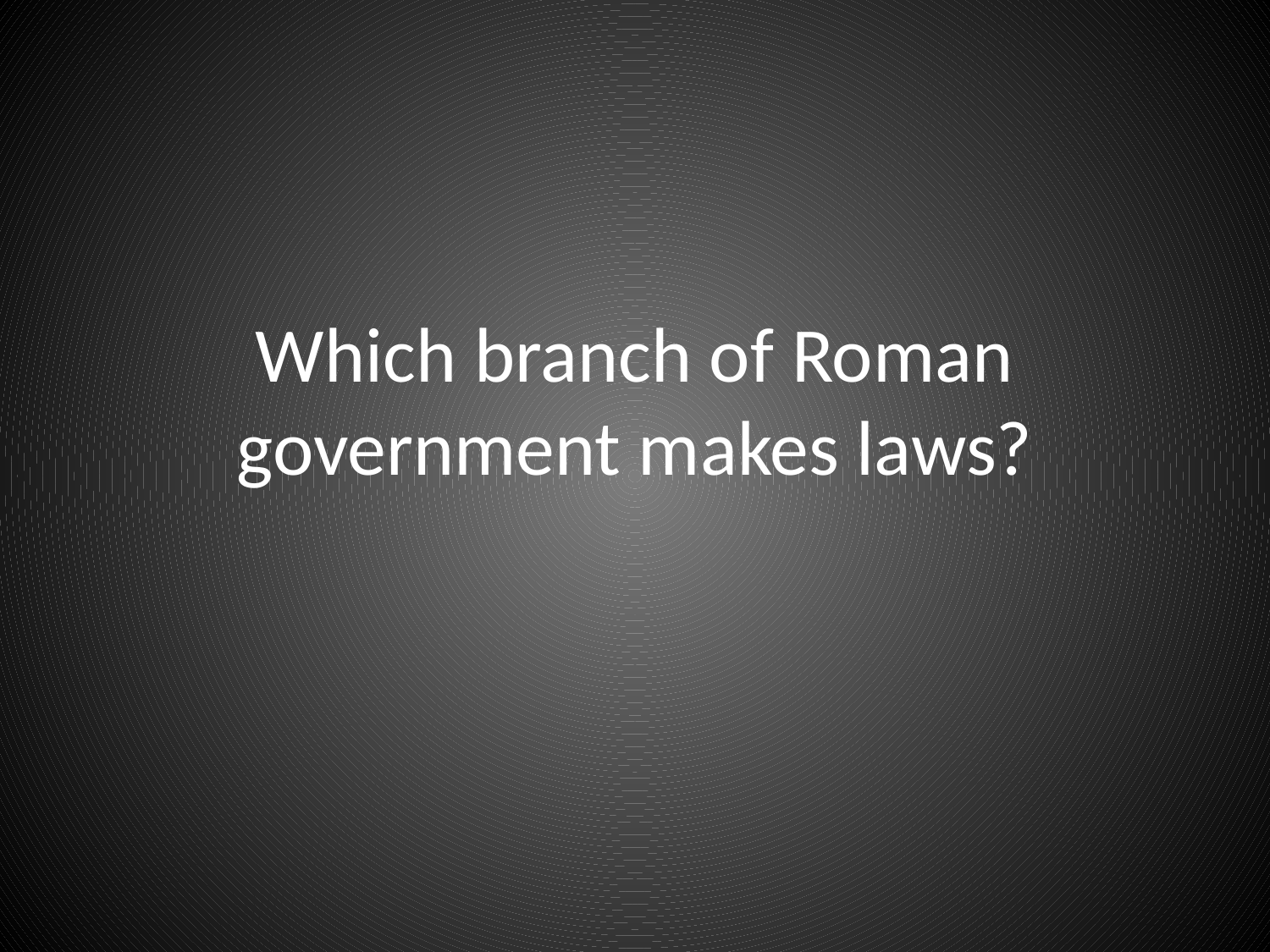

# Which branch of Roman government makes laws?